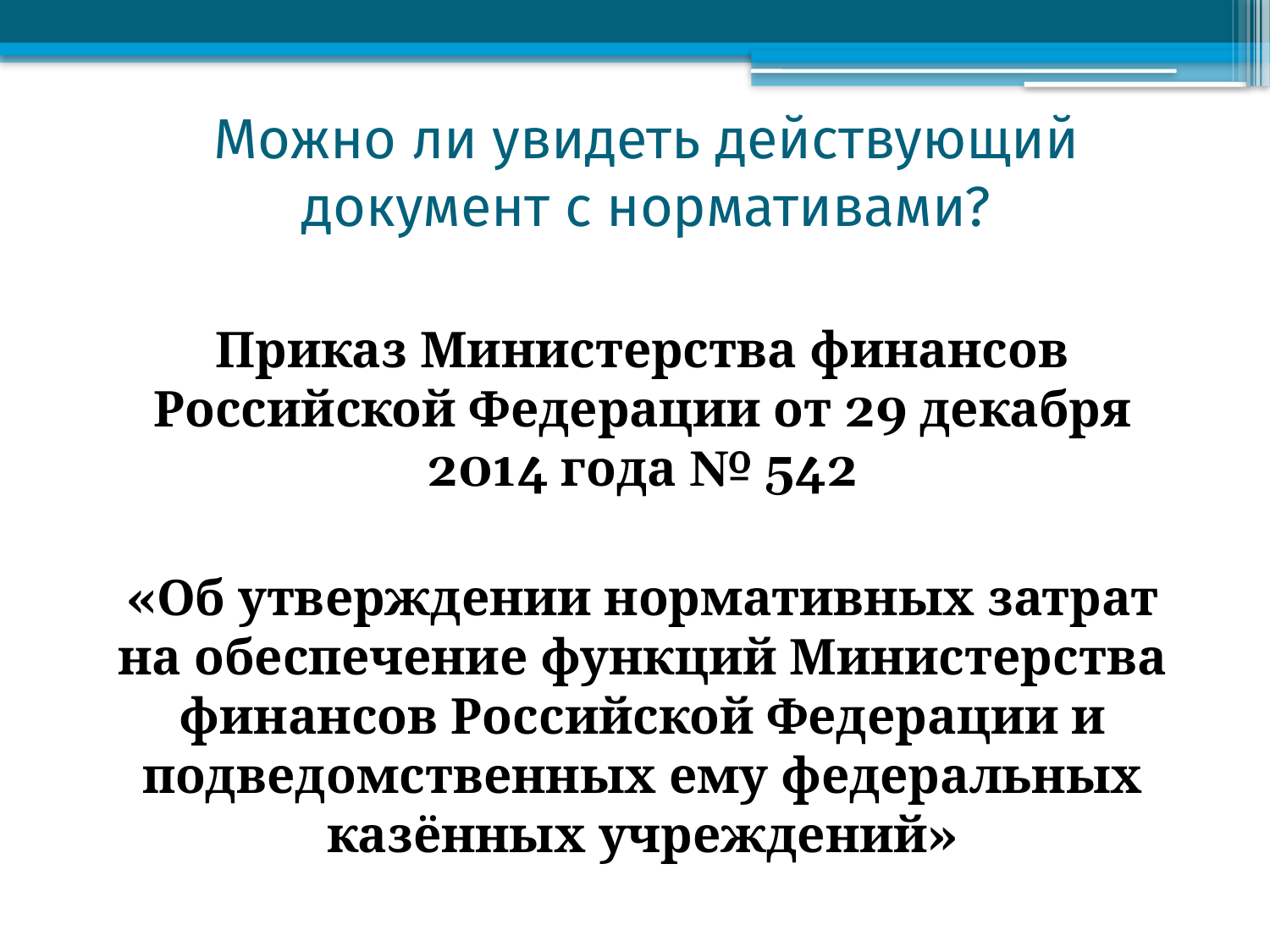

# Можно ли увидеть действующий документ с нормативами?
Приказ Министерства финансов Российской Федерации от 29 декабря 2014 года № 542

«Об утверждении нормативных затрат на обеспечение функций Министерства финансов Российской Федерации и подведомственных ему федеральных казённых учреждений»